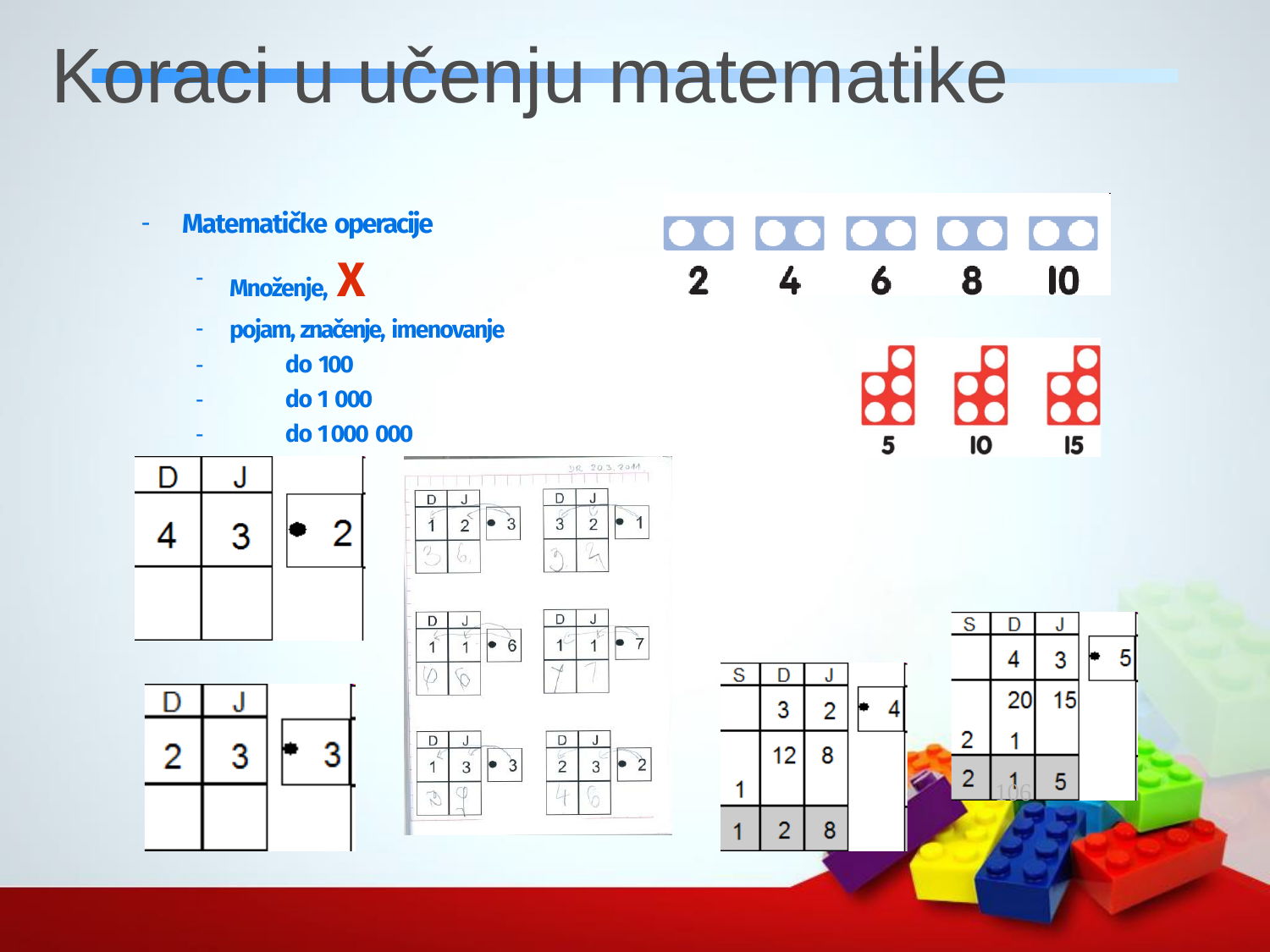

# Koraci u učenju matematike

Matematičke operacije
Množenje, X
pojam, značenje, imenovanje
‐	do 100
‐	do 1 000
‐	do 1 000 000

106